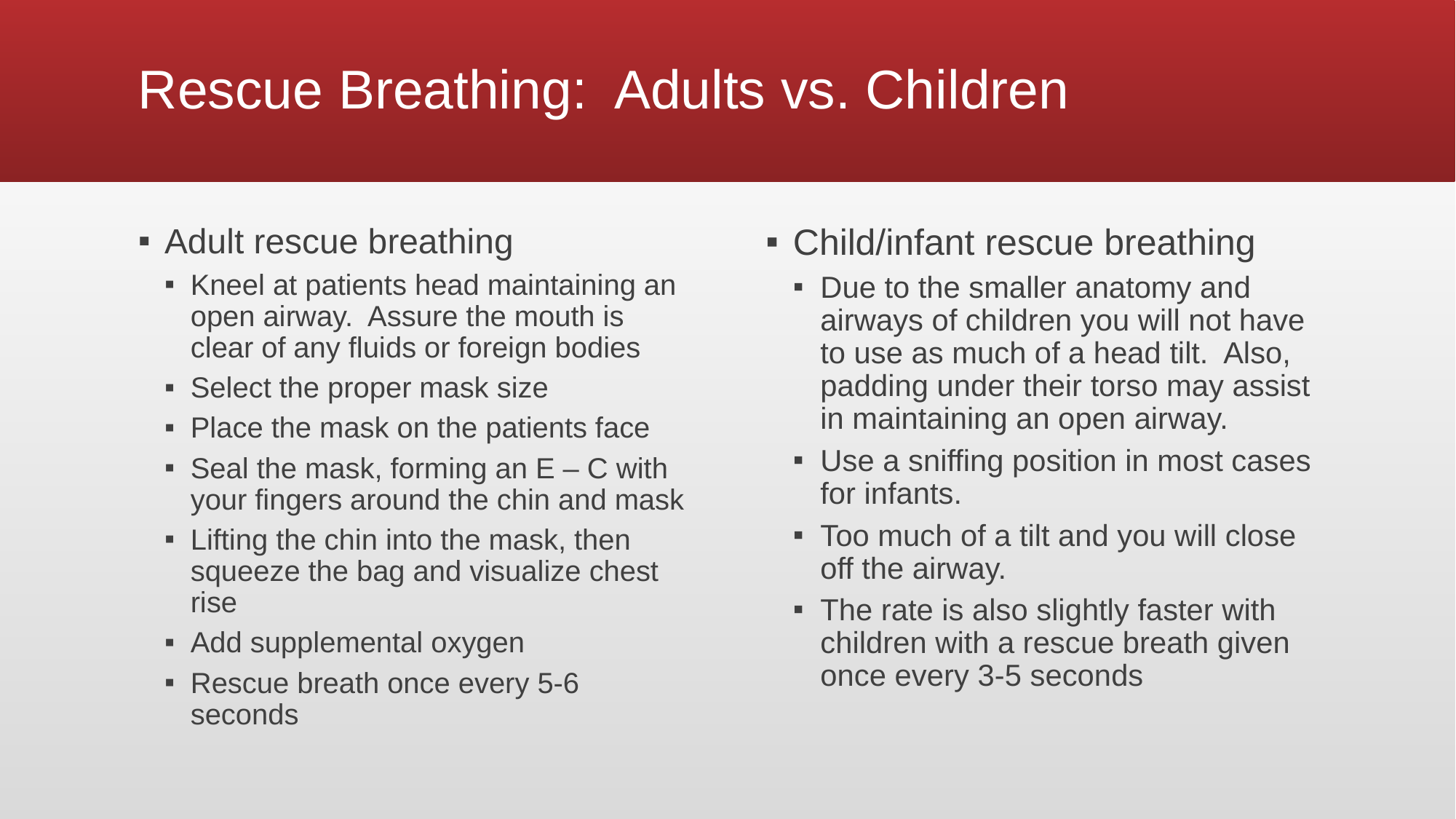

# Rescue Breathing:  Adults vs. Children
Adult rescue breathing
Kneel at patients head maintaining an open airway.  Assure the mouth is clear of any fluids or foreign bodies
Select the proper mask size
Place the mask on the patients face
Seal the mask, forming an E – C with your fingers around the chin and mask
Lifting the chin into the mask, then squeeze the bag and visualize chest rise
Add supplemental oxygen
Rescue breath once every 5-6 seconds
Child/infant rescue breathing
Due to the smaller anatomy and airways of children you will not have to use as much of a head tilt.  Also, padding under their torso may assist in maintaining an open airway.
Use a sniffing position in most cases for infants.
Too much of a tilt and you will close off the airway.
The rate is also slightly faster with children with a rescue breath given once every 3-5 seconds